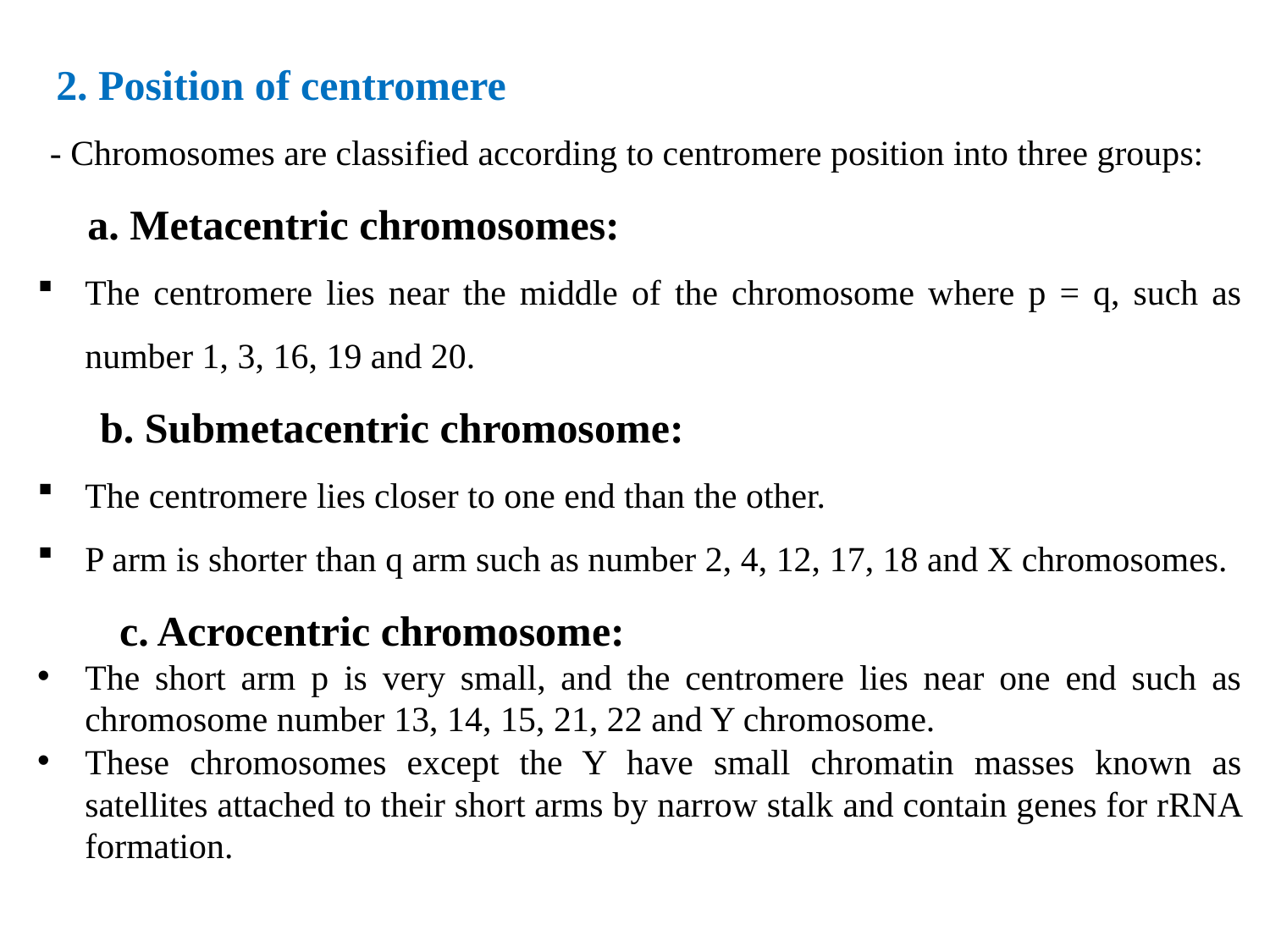

2. Position of centromere
- Chromosomes are classified according to centromere position into three groups:
a. Metacentric chromosomes:
The centromere lies near the middle of the chromosome where p = q, such as number 1, 3, 16, 19 and 20.
b. Submetacentric chromosome:
The centromere lies closer to one end than the other.
P arm is shorter than q arm such as number 2, 4, 12, 17, 18 and X chromosomes.
     c. Acrocentric chromosome:
The short arm p is very small, and the centromere lies near one end such as chromosome number 13, 14, 15, 21, 22 and Y chromosome.
These chromosomes except the Y have small chromatin masses known as satellites attached to their short arms by narrow stalk and contain genes for rRNA formation.